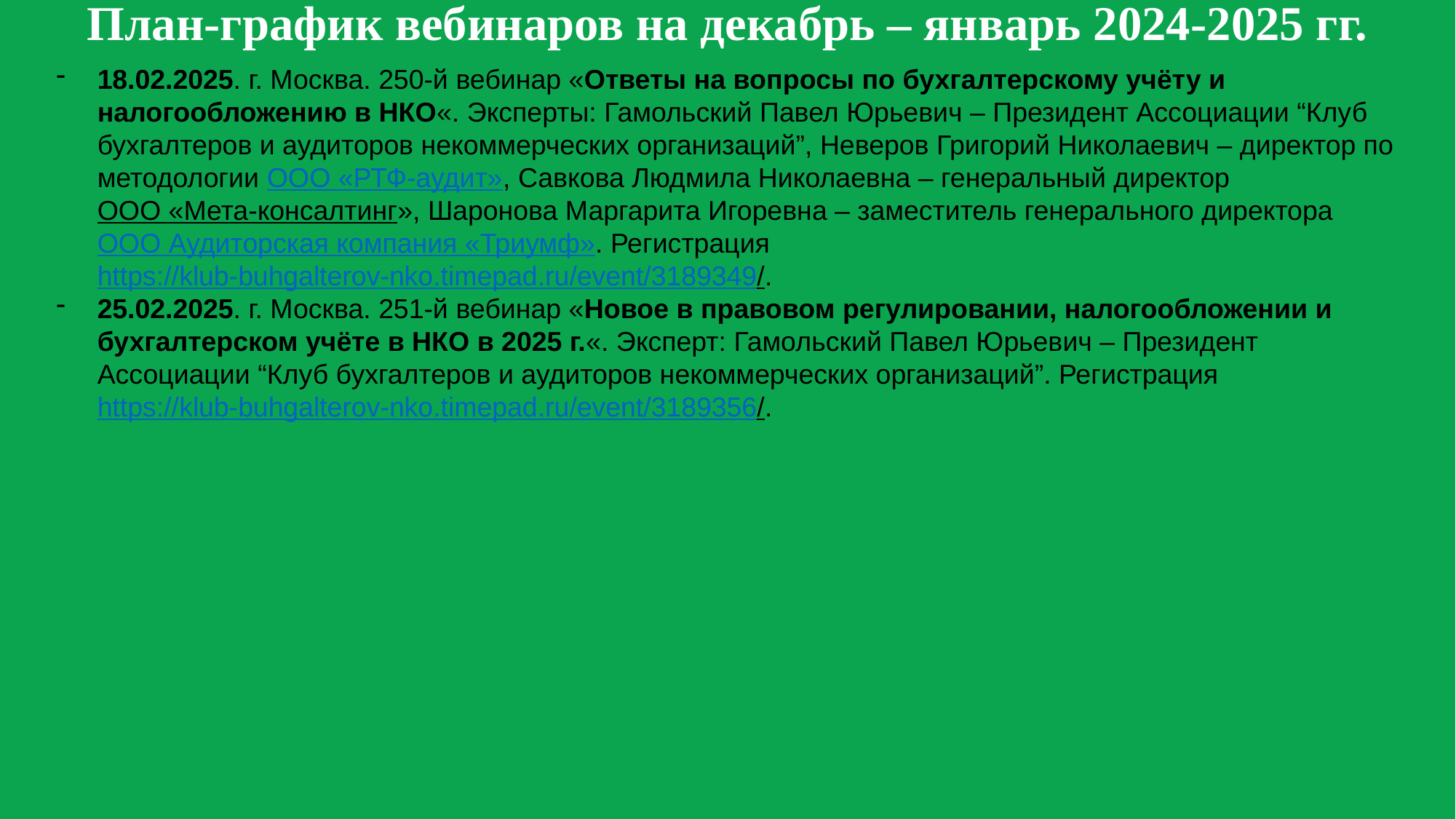

План-график вебинаров на декабрь – январь 2024-2025 гг.
18.02.2025. г. Москва. 250-й вебинар «Ответы на вопросы по бухгалтерcкому учёту и налогообложению в НКО«. Эксперты: Гамольский Павел Юрьевич – Президент Ассоциации “Клуб бухгалтеров и аудиторов некоммерческих организаций”, Неверов Григорий Николаевич – директор по методологии ООО «РТФ-аудит», Савкова Людмила Николаевна – генеральный директор ООО «Мета-консалтинг», Шаронова Маргарита Игоревна – заместитель генерального директора ООО Аудиторская компания «Триумф». Регистрация https://klub-buhgalterov-nko.timepad.ru/event/3189349/.
25.02.2025. г. Москва. 251-й вебинар «Новое в правовом регулировании, налогообложении и бухгалтерском учёте в НКО в 2025 г.«. Эксперт: Гамольский Павел Юрьевич – Президент Ассоциации “Клуб бухгалтеров и аудиторов некоммерческих организаций”. Регистрация https://klub-buhgalterov-nko.timepad.ru/event/3189356/.